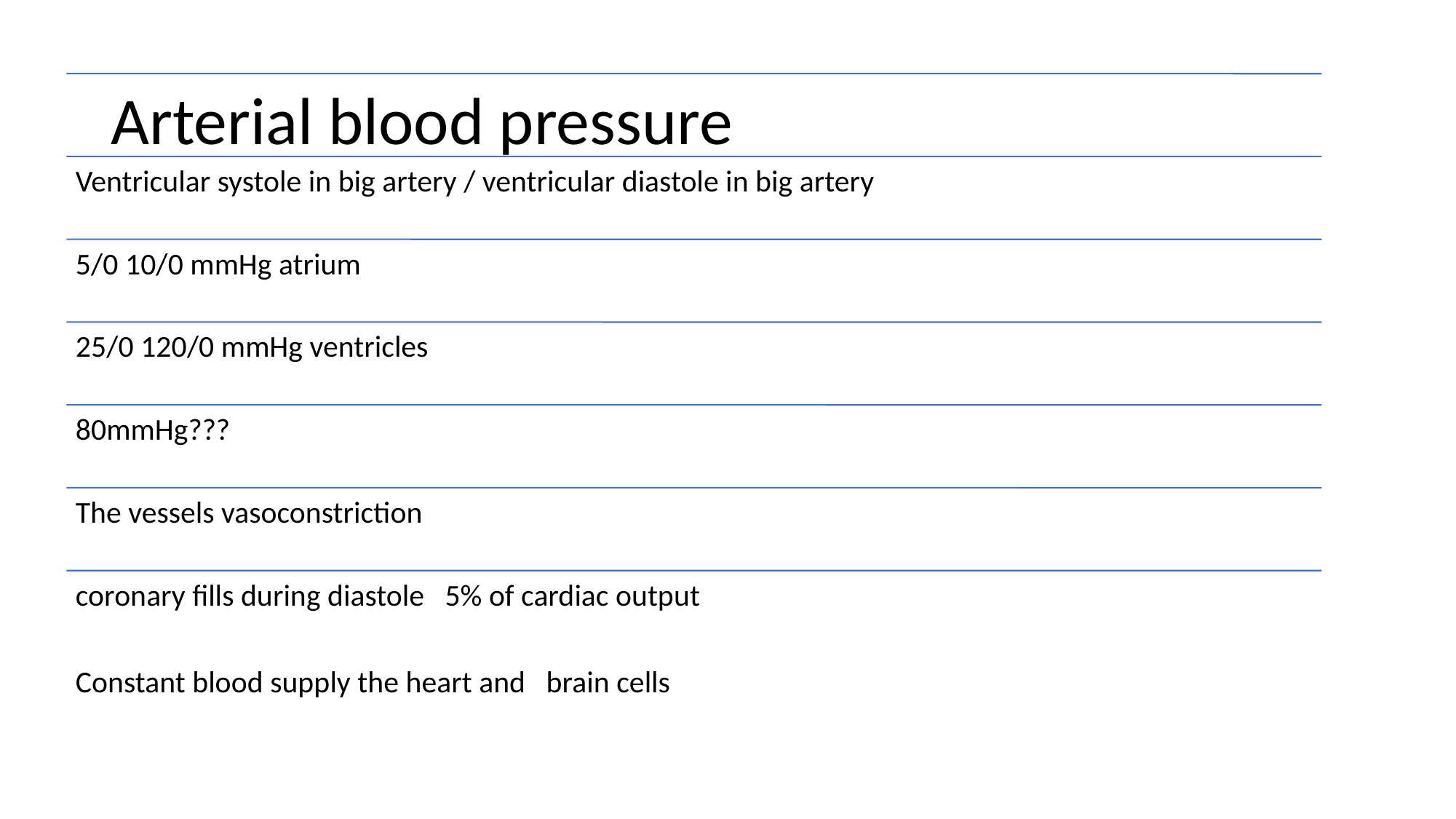

# Arterial blood pressure

Ventricular systole in big artery / ventricular diastole in big artery
5/0 10/0 mmHg atrium
25/0 120/0 mmHg ventricles
80mmHg???
The vessels vasoconstriction
coronary fills during diastole   5% of cardiac output

Constant blood supply the heart and   brain cells